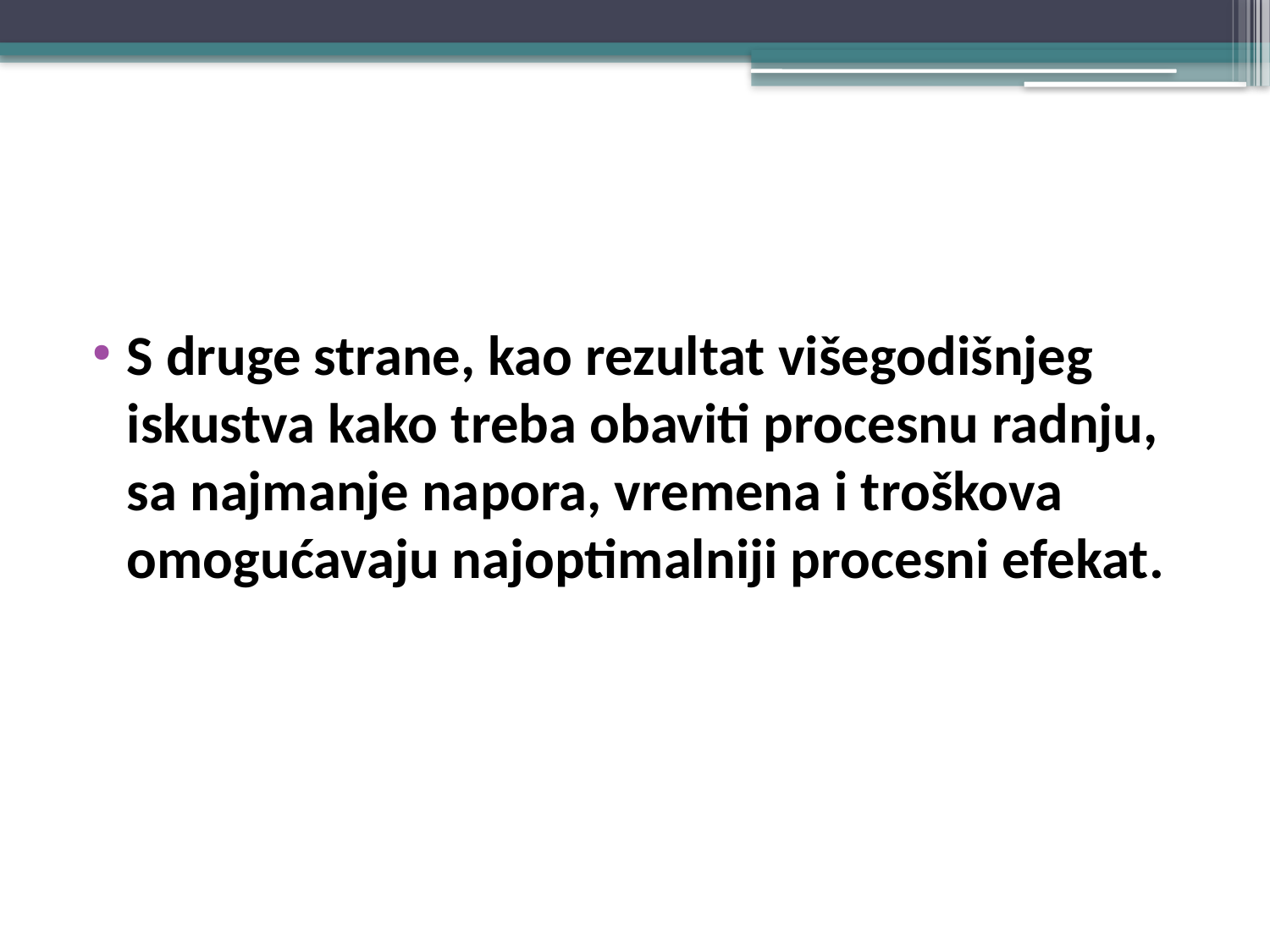

#
S druge strane, kao rezultat višegodišnjeg iskustva kako treba obaviti procesnu radnju, sa najmanje napora, vremena i troškova omogućavaju najoptimalniji procesni efekat.